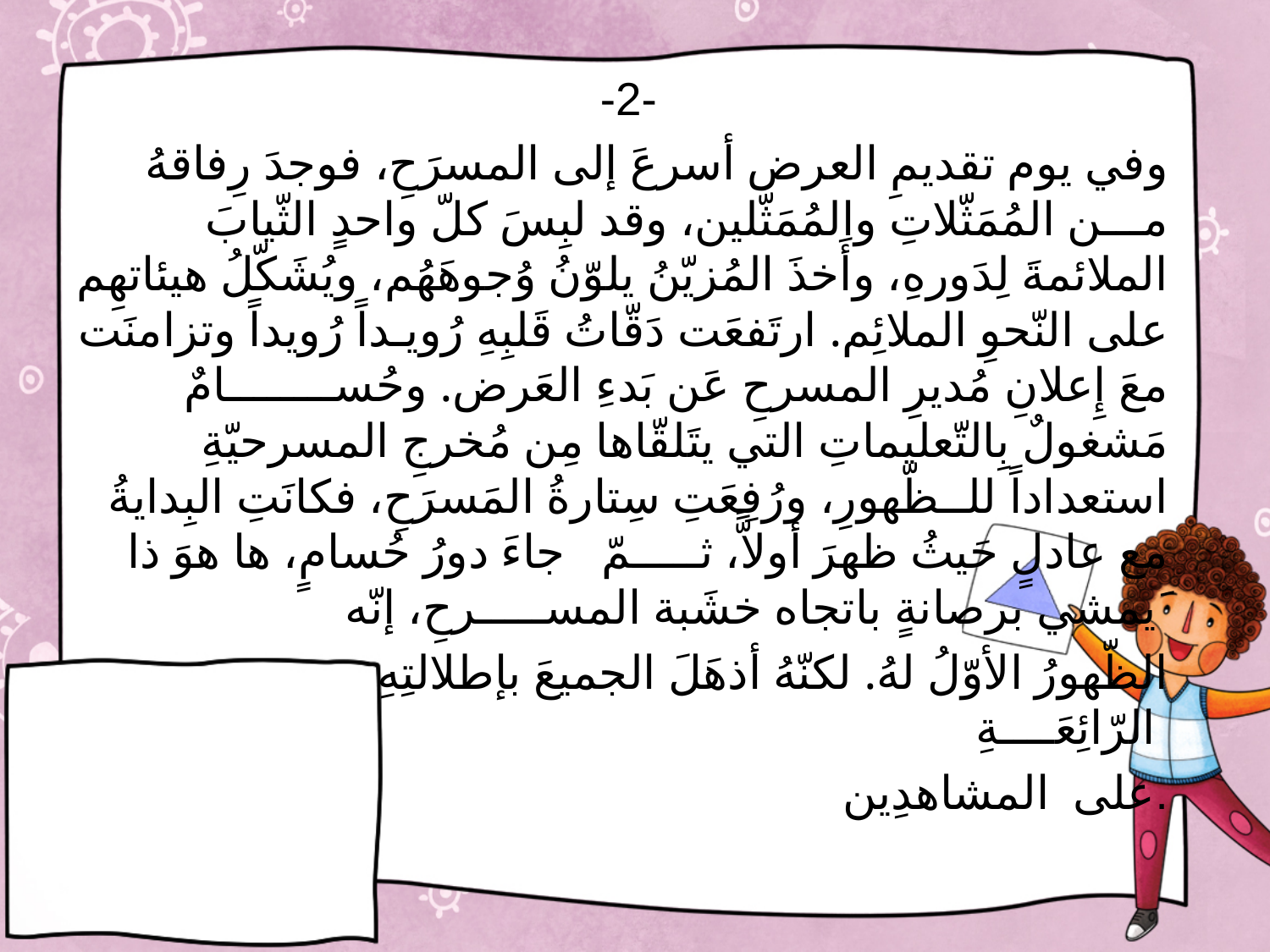

-2-
وفي يوم تقديمِ العرض أسرعَ إلى المسرَحِ، فوجدَ رِفاقهُ مـــن المُمَثّلاتِ والمُمَثّلين، وقد لبِسَ كلّ واحدٍ الثّيابَ الملائمةَ لِدَورهِ، وأَخذَ المُزيّنُ يلوّنُ وُجوهَهُم، ويُشَكّلُ هيئاتهِم على النّحوِ الملائِم. ارتَفعَت دَقّاتُ قَلبِهِ رُويـداً رُويداً وتزامنَت معَ إِعلانِ مُديرِ المسرحِ عَن بَدءِ العَرض. وحُســــــــامٌ مَشغولٌ بِالتّعليماتِ التي يتَلقّاها مِن مُخرجِ المسرحيّةِ استعداداً للــظّهورِ، ورُفِعَتِ سِتارةُ المَسرَحِ، فكانَتِ البِدايةُ مع عادلٍ حَيثُ ظهرَ أولاًّ، ثـــــمّ   جاءَ دورُ حُسامٍ، ها هوَ ذا َيمشي برصانةٍ باتجاه خشَبة المســـــرحِ، إنّه
                 الظّهورُ الأوّلُ لهُ. لكنّهُ أذهَلَ الجميعَ بإطلالتِهِ الرّائِعَــــةِ
                 على  المشاهدِين.